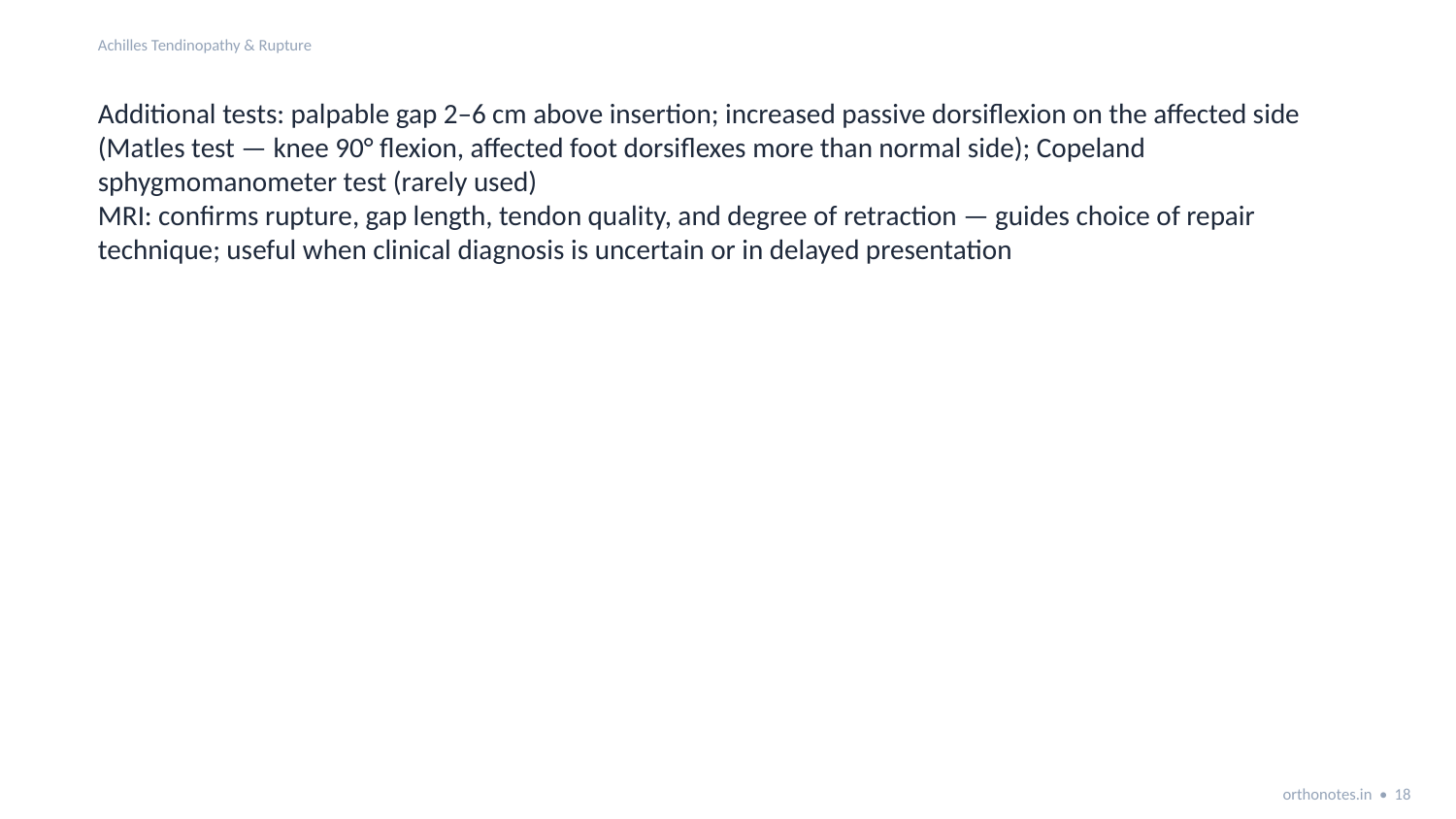

Achilles Tendinopathy & Rupture
Additional tests: palpable gap 2–6 cm above insertion; increased passive dorsiflexion on the affected side (Matles test — knee 90° flexion, affected foot dorsiflexes more than normal side); Copeland sphygmomanometer test (rarely used)
MRI: confirms rupture, gap length, tendon quality, and degree of retraction — guides choice of repair technique; useful when clinical diagnosis is uncertain or in delayed presentation
orthonotes.in  •  18